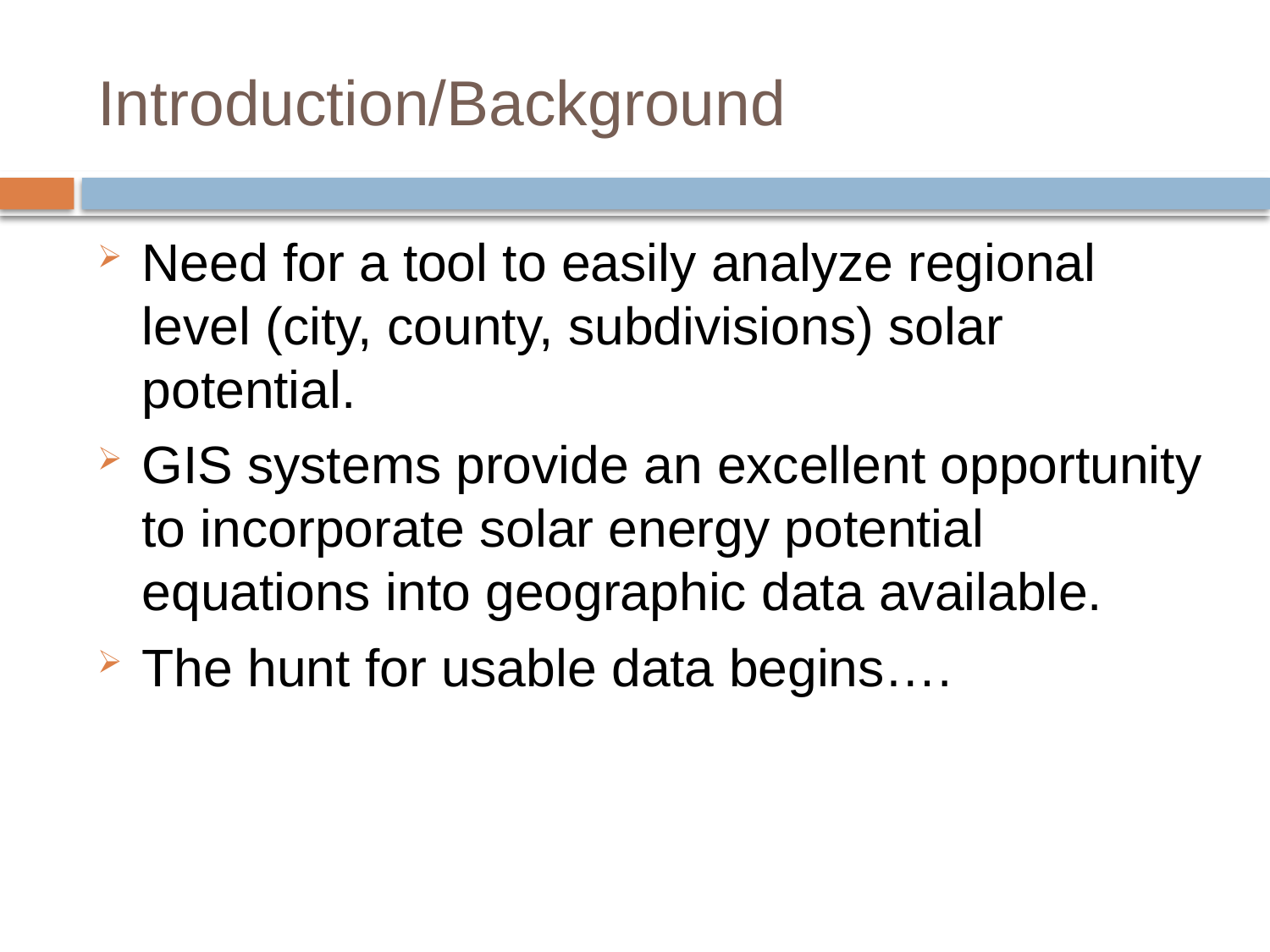

# Introduction/Background
Need for a tool to easily analyze regional level (city, county, subdivisions) solar potential.
GIS systems provide an excellent opportunity to incorporate solar energy potential equations into geographic data available.
The hunt for usable data begins….